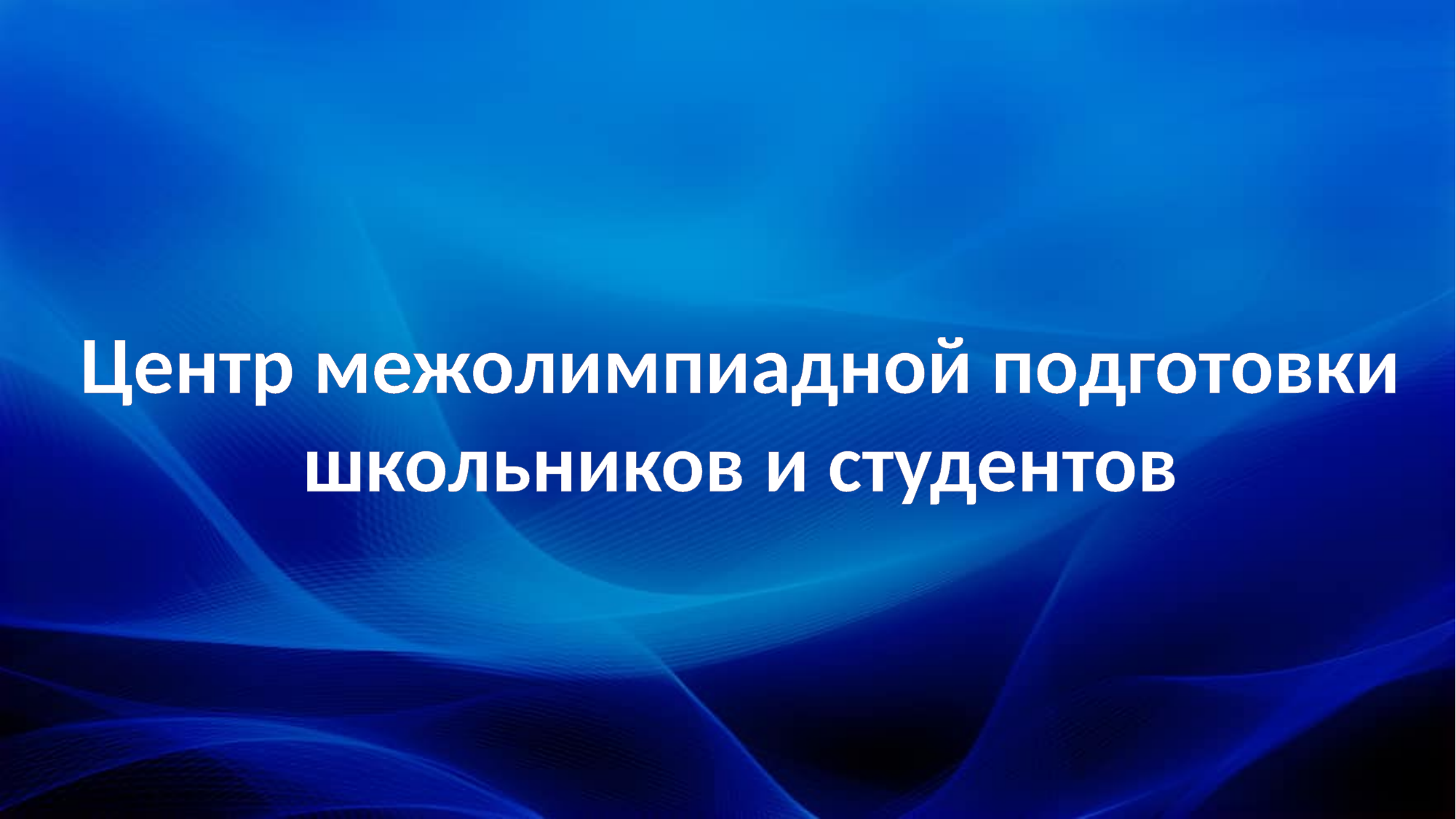

# Центр межолимпиадной подготовки школьников и студентов